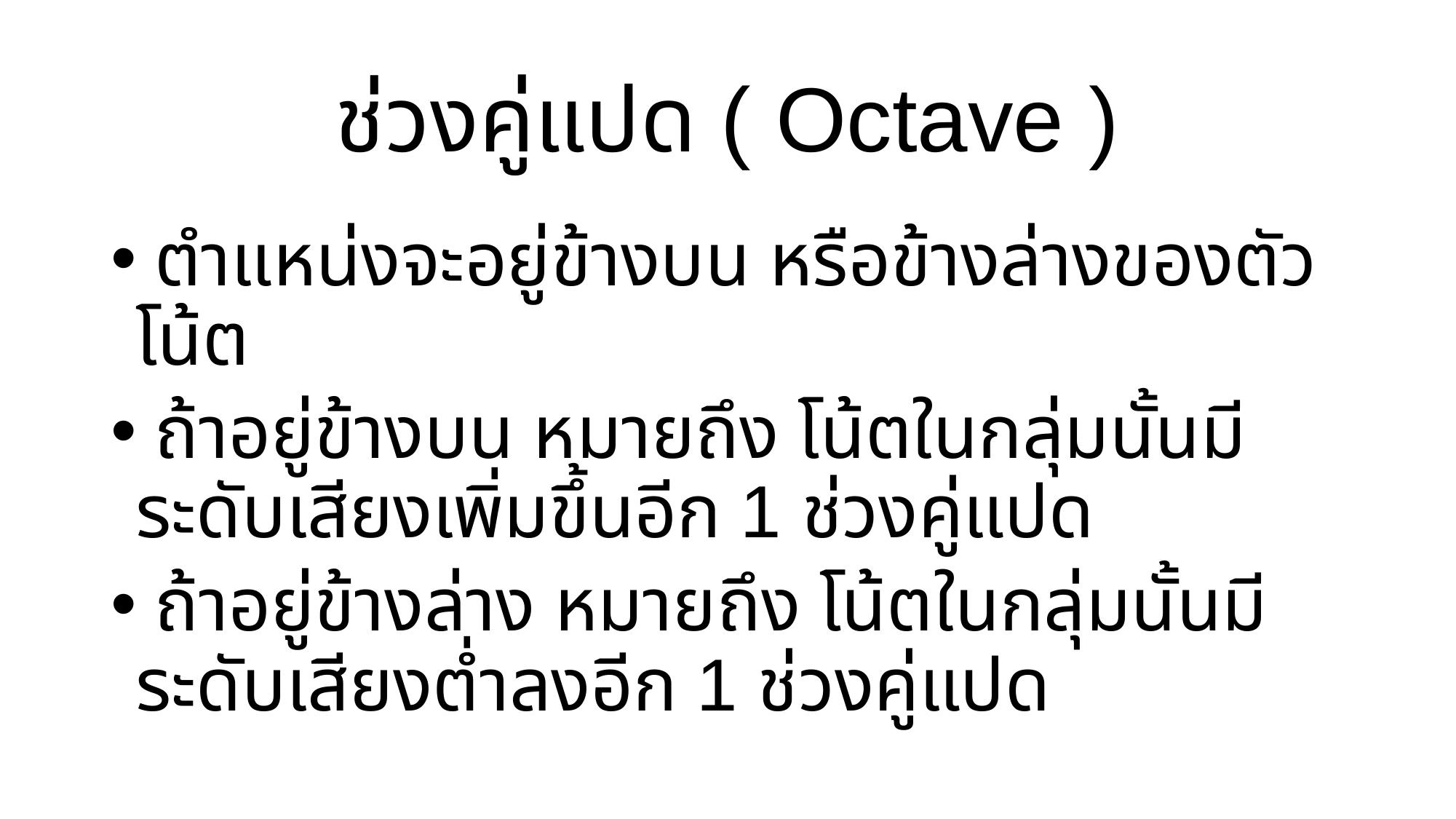

# ช่วงคู่แปด ( Octave )
 ตำแหน่งจะอยู่ข้างบน หรือข้างล่างของตัวโน้ต
 ถ้าอยู่ข้างบน หมายถึง โน้ตในกลุ่มนั้นมีระดับเสียงเพิ่มขึ้นอีก 1 ช่วงคู่แปด
 ถ้าอยู่ข้างล่าง หมายถึง โน้ตในกลุ่มนั้นมีระดับเสียงต่ำลงอีก 1 ช่วงคู่แปด